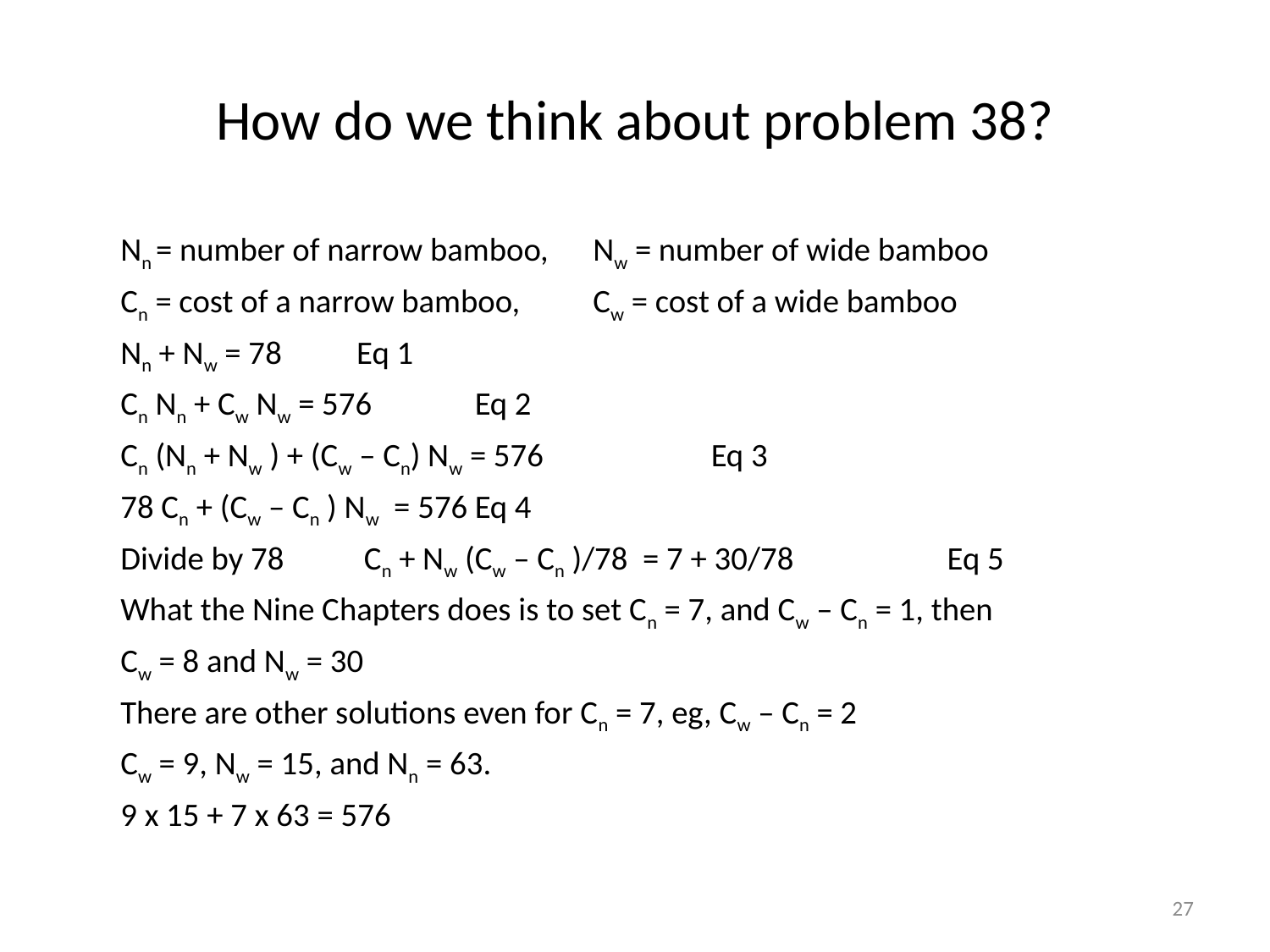

# How do we think about problem 38?
	Nn = number of narrow bamboo, 	Nw = number of wide bamboo
	Cn = cost of a narrow bamboo,		Cw = cost of a wide bamboo
				Nn + Nw = 78				Eq 1
				Cn Nn + Cw Nw = 576			Eq 2
				Cn (Nn + Nw ) + (Cw – Cn) Nw = 576                     	Eq 3
				78 Cn + (Cw – Cn ) Nw  = 576			Eq 4
	Divide by 78		 Cn + Nw (Cw – Cn )/78  = 7 + 30/78 	 	Eq 5
	What the Nine Chapters does is to set Cn = 7, and Cw – Cn = 1, then
	Cw = 8 and Nw = 30
	There are other solutions even for Cn = 7, eg, Cw – Cn = 2
	Cw = 9, Nw = 15, and Nn = 63.
			9 x 15 + 7 x 63 = 576

27